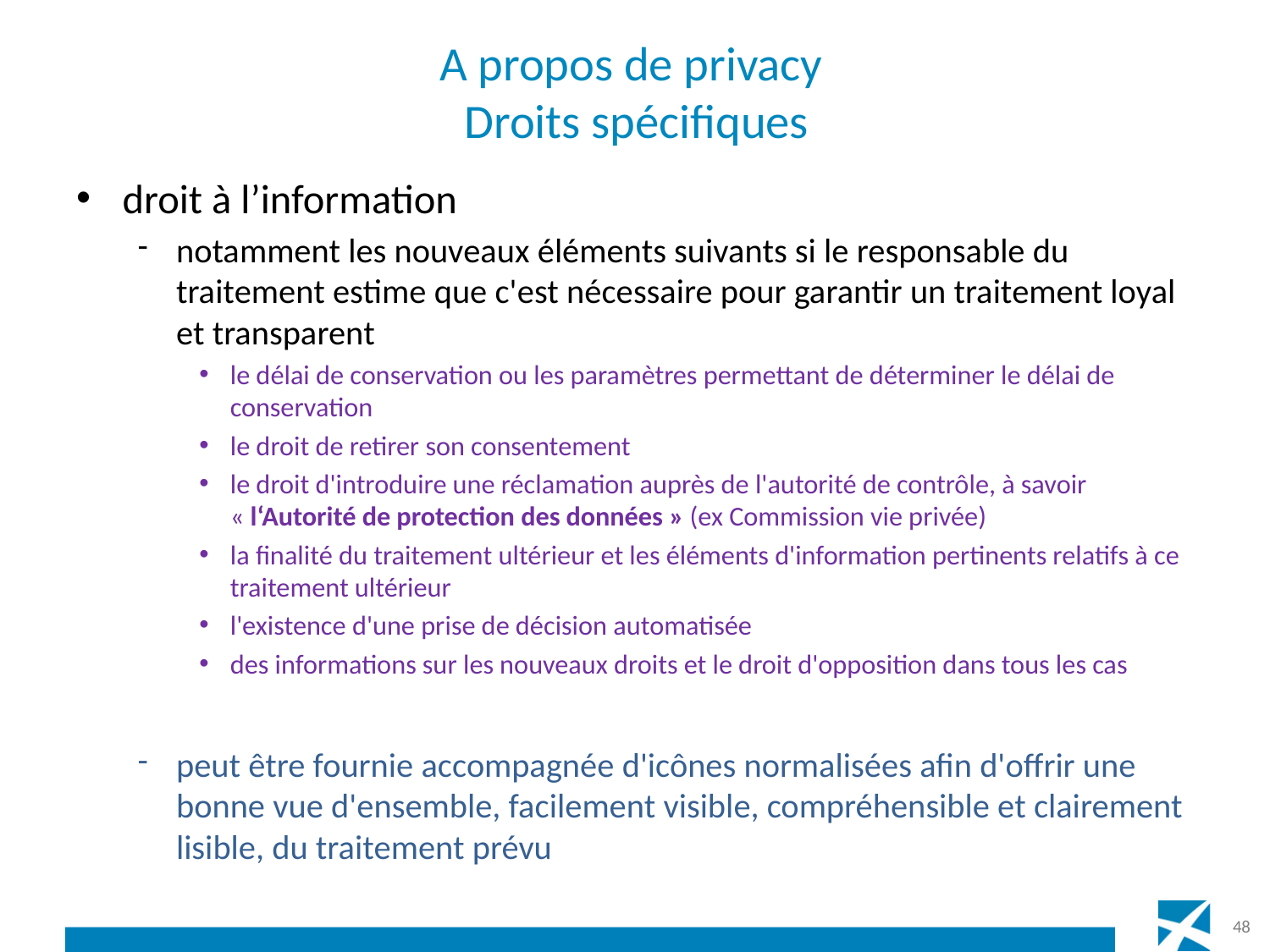

# A propos de privacy Droits spécifiques
droit à l’information
notamment les nouveaux éléments suivants si le responsable du traitement estime que c'est nécessaire pour garantir un traitement loyal et transparent
le délai de conservation ou les paramètres permettant de déterminer le délai de conservation
le droit de retirer son consentement
le droit d'introduire une réclamation auprès de l'autorité de contrôle, à savoir « l‘Autorité de protection des données » (ex Commission vie privée)
la finalité du traitement ultérieur et les éléments d'information pertinents relatifs à ce traitement ultérieur
l'existence d'une prise de décision automatisée
des informations sur les nouveaux droits et le droit d'opposition dans tous les cas

peut être fournie accompagnée d'icônes normalisées afin d'offrir une bonne vue d'ensemble, facilement visible, compréhensible et clairement lisible, du traitement prévu

48